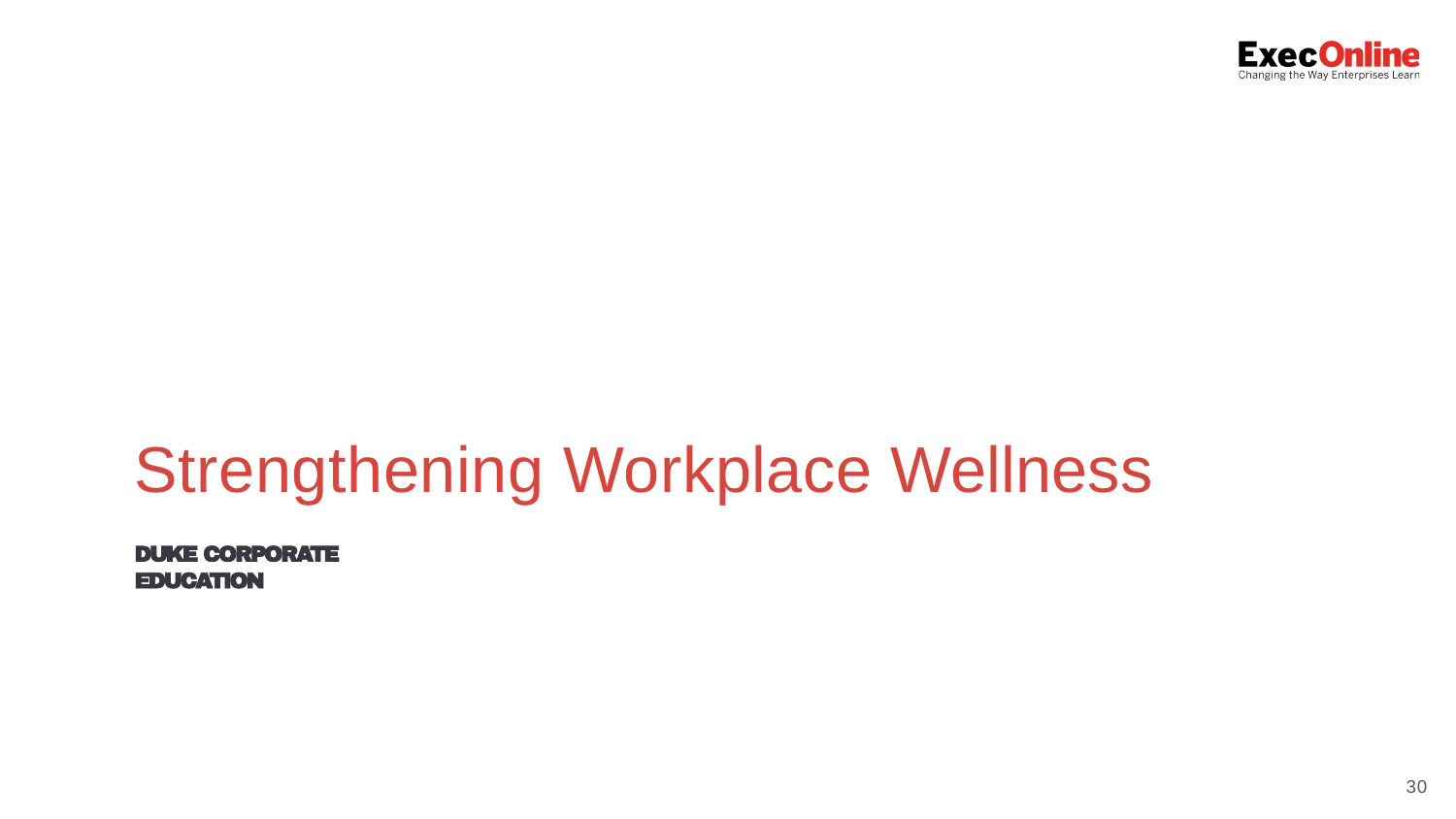

Strengthening Workplace Wellness
DUKE CORPORATE EDUCATION
30